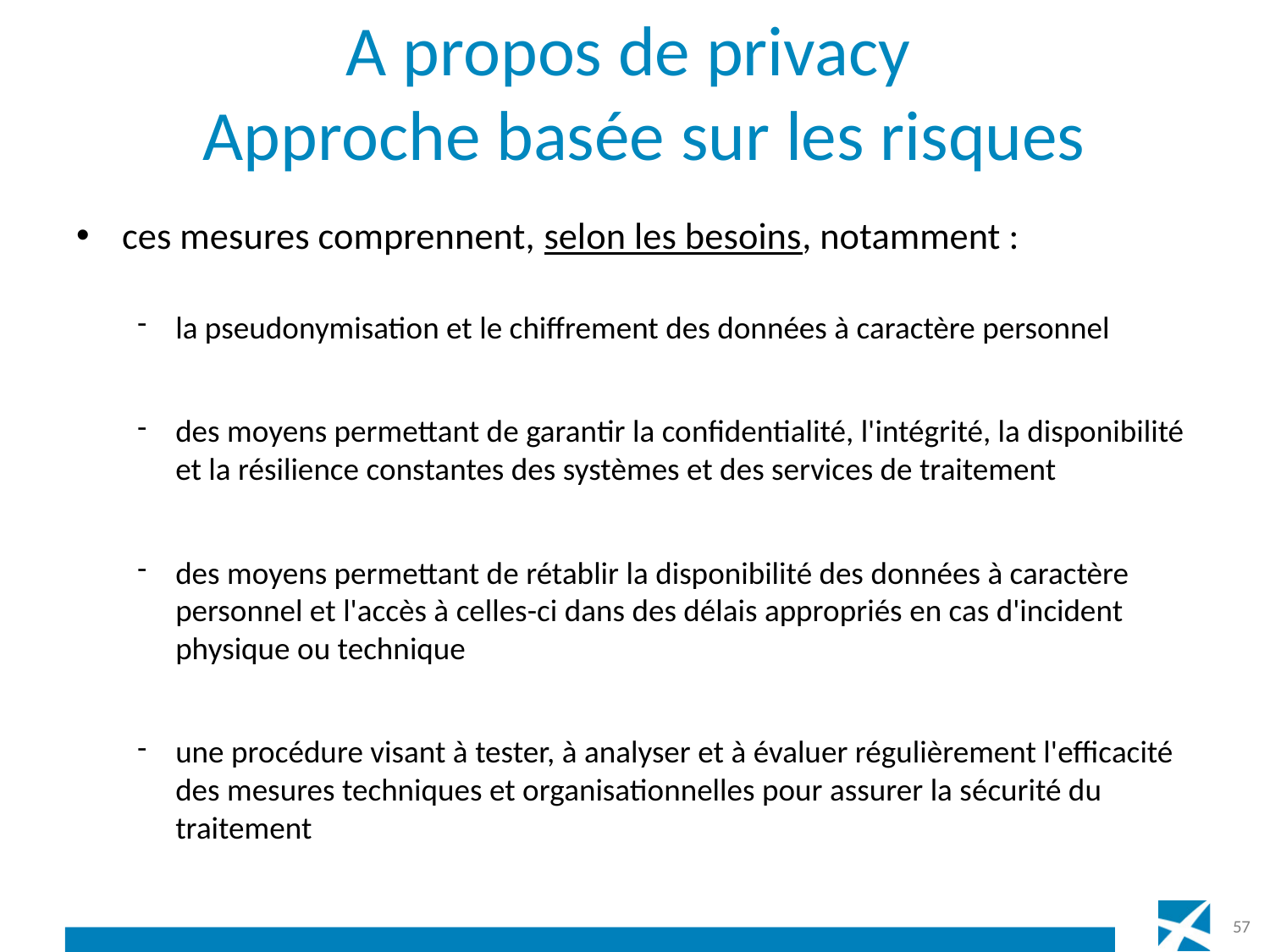

# A propos de privacy Approche basée sur les risques

ces mesures comprennent, selon les besoins, notamment :

la pseudonymisation et le chiffrement des données à caractère personnel

des moyens permettant de garantir la confidentialité, l'intégrité, la disponibilité et la résilience constantes des systèmes et des services de traitement

des moyens permettant de rétablir la disponibilité des données à caractère personnel et l'accès à celles-ci dans des délais appropriés en cas d'incident physique ou technique

une procédure visant à tester, à analyser et à évaluer régulièrement l'efficacité des mesures techniques et organisationnelles pour assurer la sécurité du traitement

57